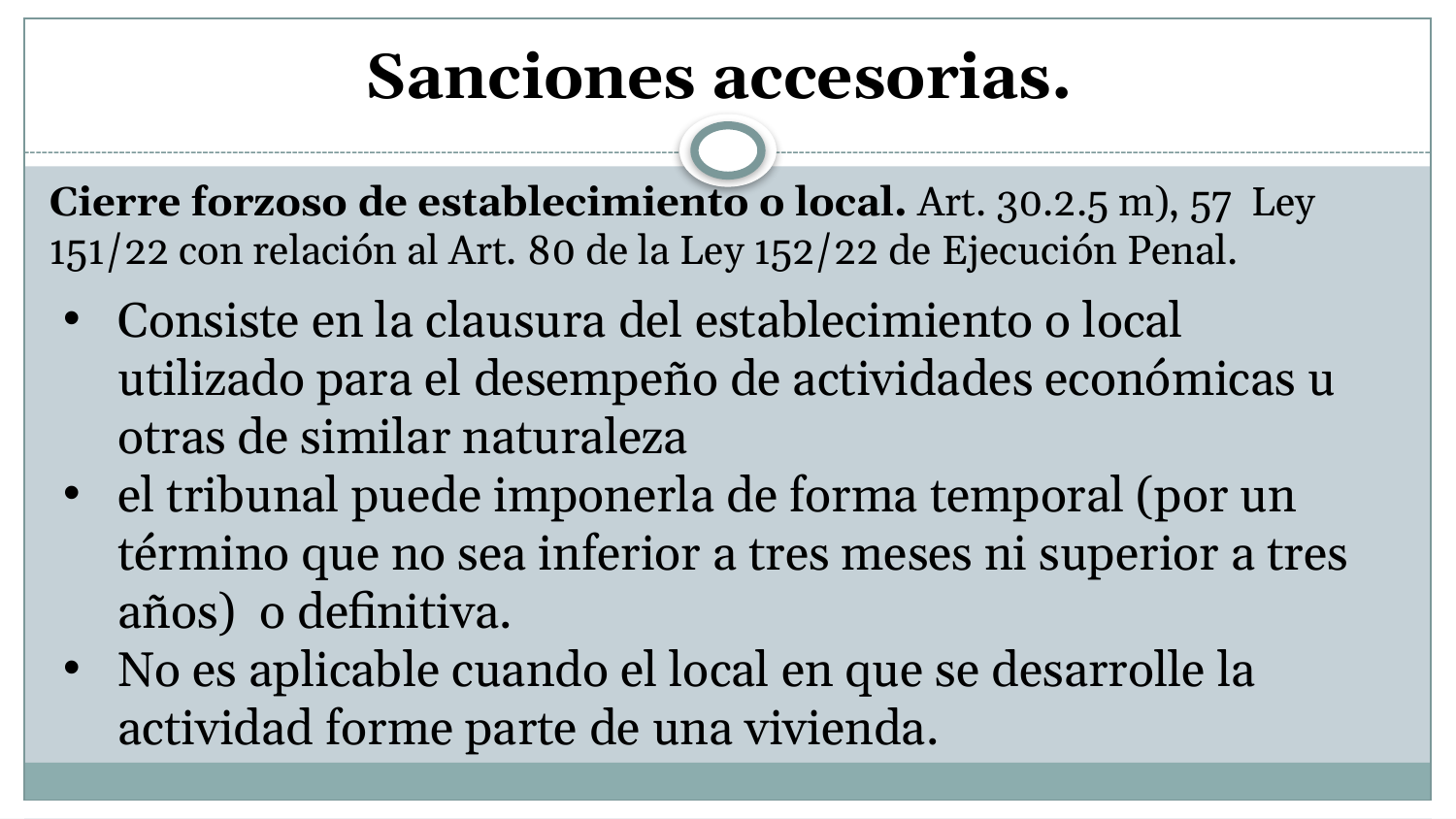

# Sanciones accesorias.
Cierre forzoso de establecimiento o local. Art. 30.2.5 m), 57  Ley 151/22 con relación al Art. 80 de la Ley 152/22 de Ejecución Penal.
Consiste en la clausura del establecimiento o local utilizado para el desempeño de actividades económicas u otras de similar naturaleza
el tribunal puede imponerla de forma temporal (por un término que no sea inferior a tres meses ni superior a tres años)  o definitiva.
No es aplicable cuando el local en que se desarrolle la actividad forme parte de una vivienda.